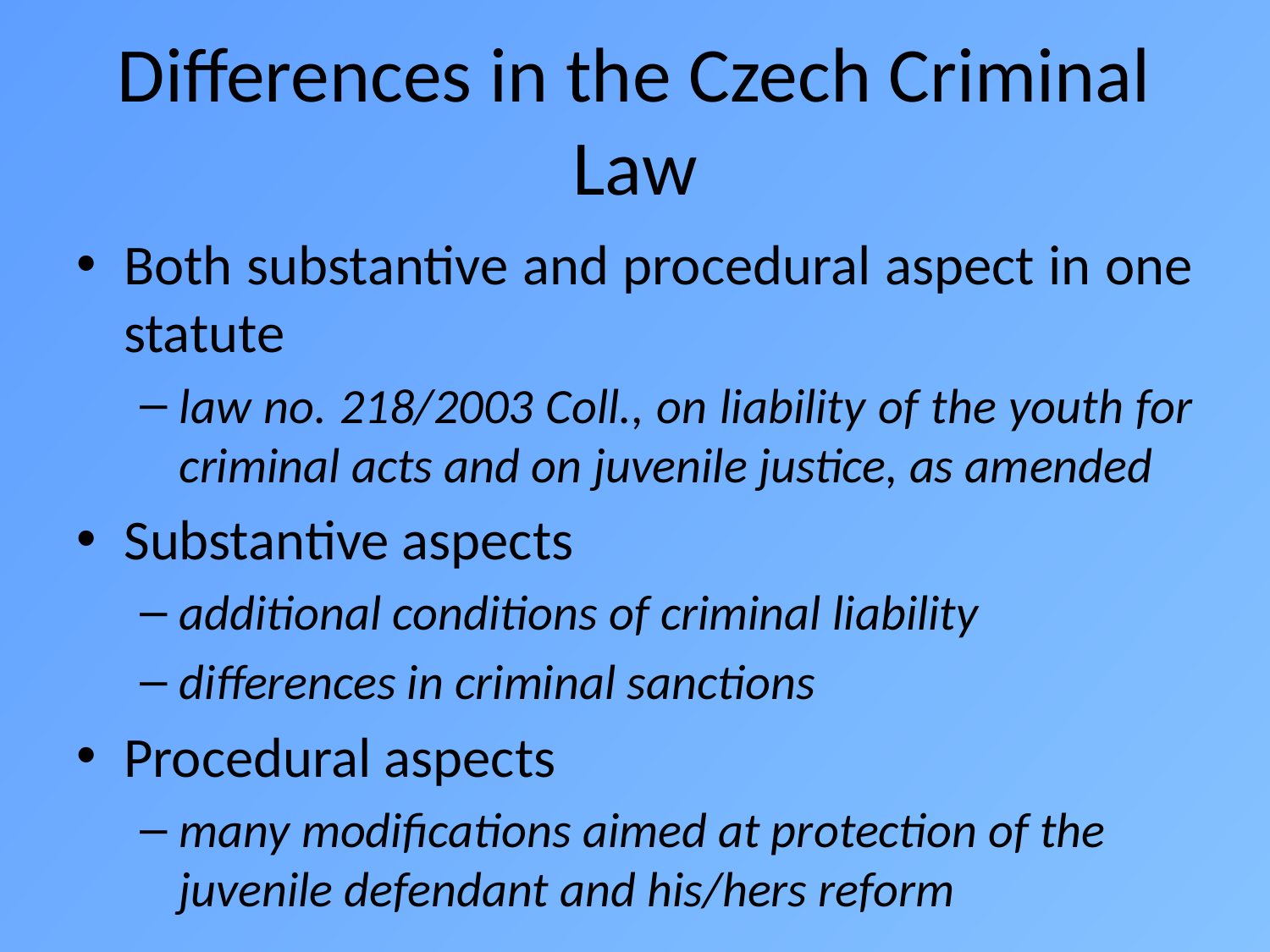

# Differences in the Czech Criminal Law
Both substantive and procedural aspect in one statute
law no. 218/2003 Coll., on liability of the youth for criminal acts and on juvenile justice, as amended
Substantive aspects
additional conditions of criminal liability
differences in criminal sanctions
Procedural aspects
many modifications aimed at protection of the juvenile defendant and his/hers reform